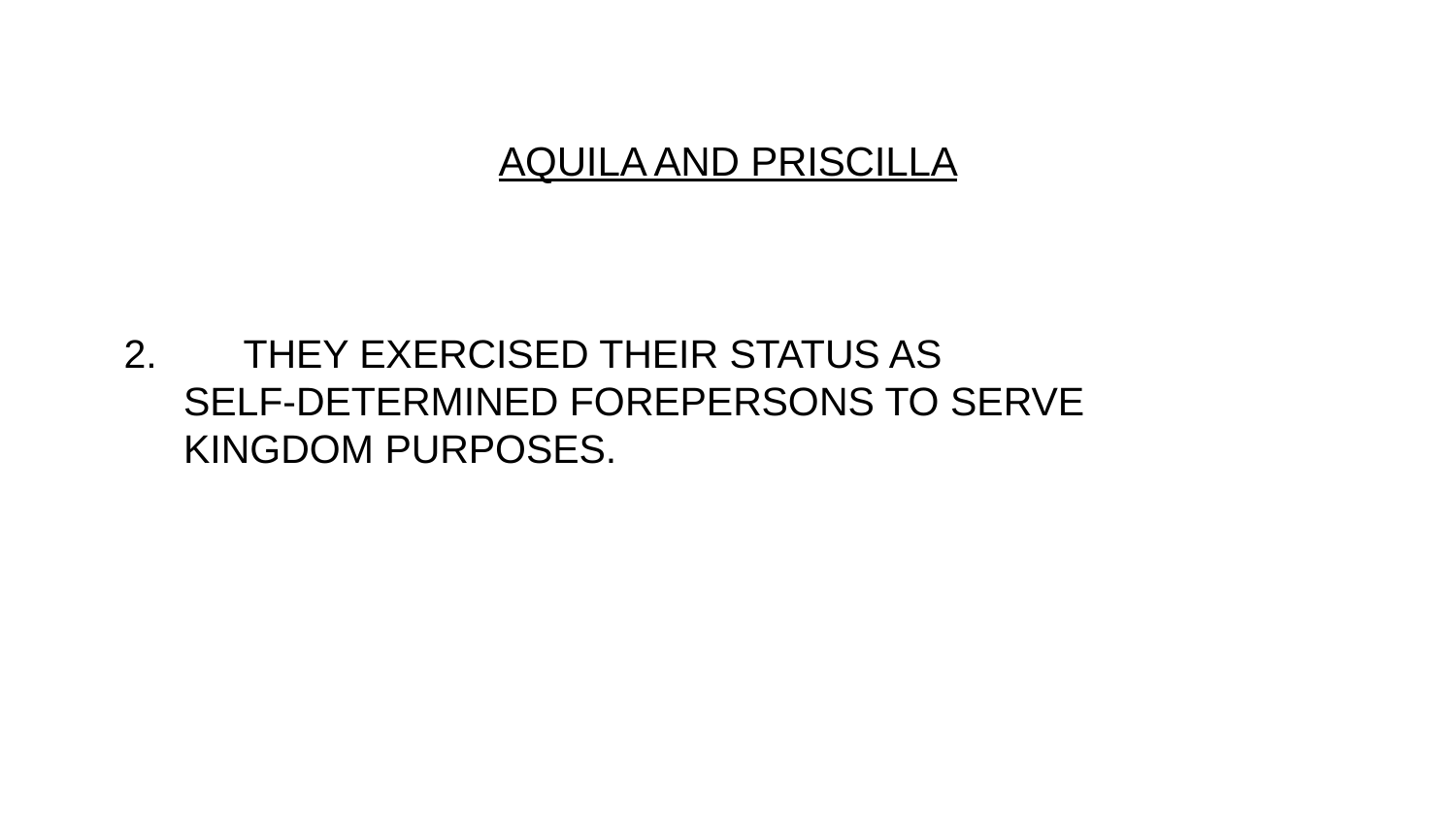

# AQUILA AND PRISCILLA
2. 	THEY EXERCISED THEIR STATUS AS
SELF-DETERMINED FOREPERSONS TO SERVE
KINGDOM PURPOSES.